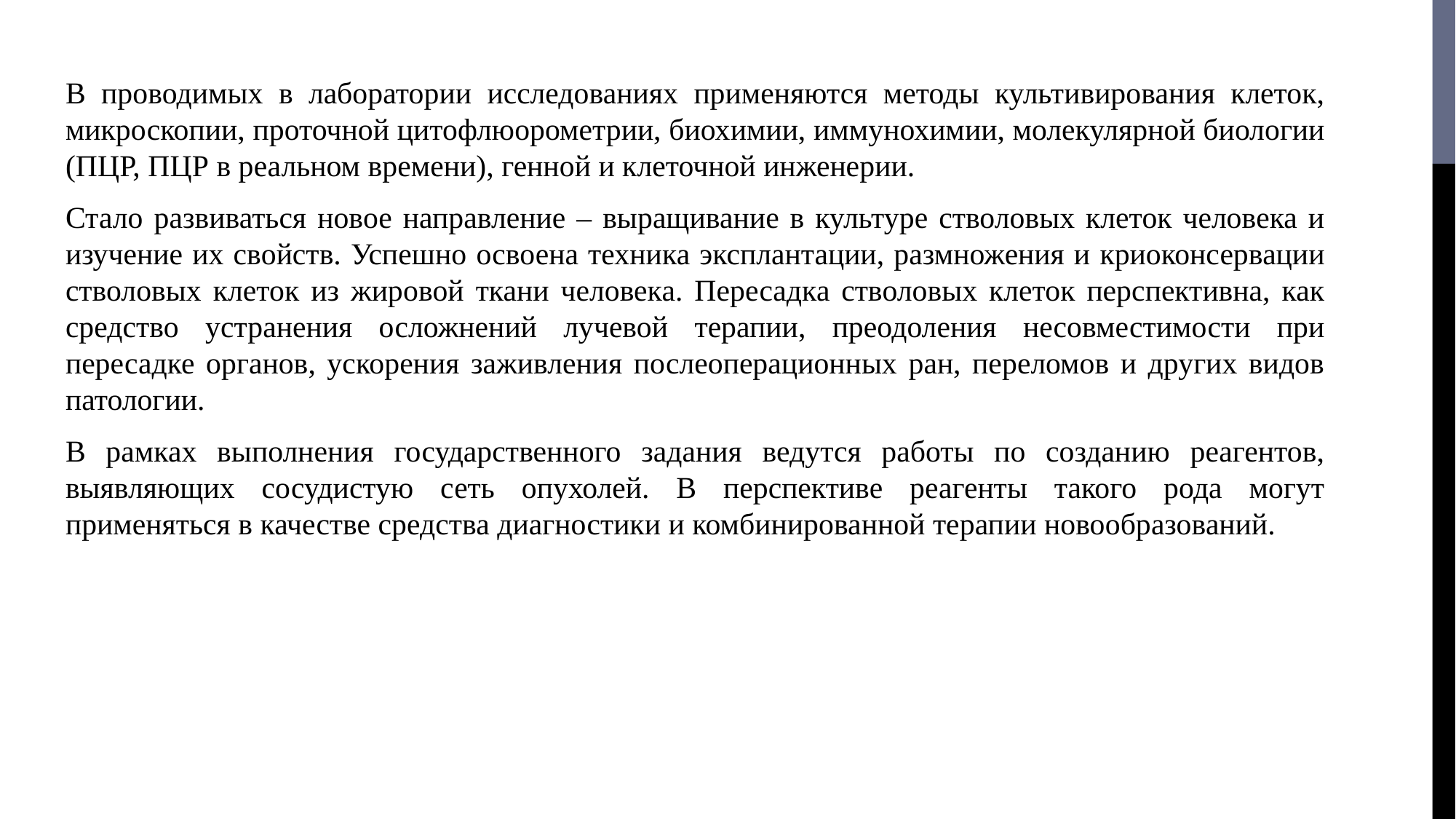

В проводимых в лаборатории исследованиях применяются методы культивирования клеток, микроскопии, проточной цитофлюорометрии, биохимии, иммунохимии, молекулярной биологии (ПЦР, ПЦР в реальном времени), генной и клеточной инженерии.
Стало развиваться новое направление – выращивание в культуре стволовых клеток человека и изучение их свойств. Успешно освоена техника эксплантации, размножения и криоконсервации стволовых клеток из жировой ткани человека. Пересадка стволовых клеток перспективна, как средство устранения осложнений лучевой терапии, преодоления несовместимости при пересадке органов, ускорения заживления послеоперационных ран, переломов и других видов патологии.
В рамках выполнения государственного задания ведутся работы по созданию реагентов, выявляющих сосудистую сеть опухолей. В перспективе реагенты такого рода могут применяться в качестве средства диагностики и комбинированной терапии новообразований.